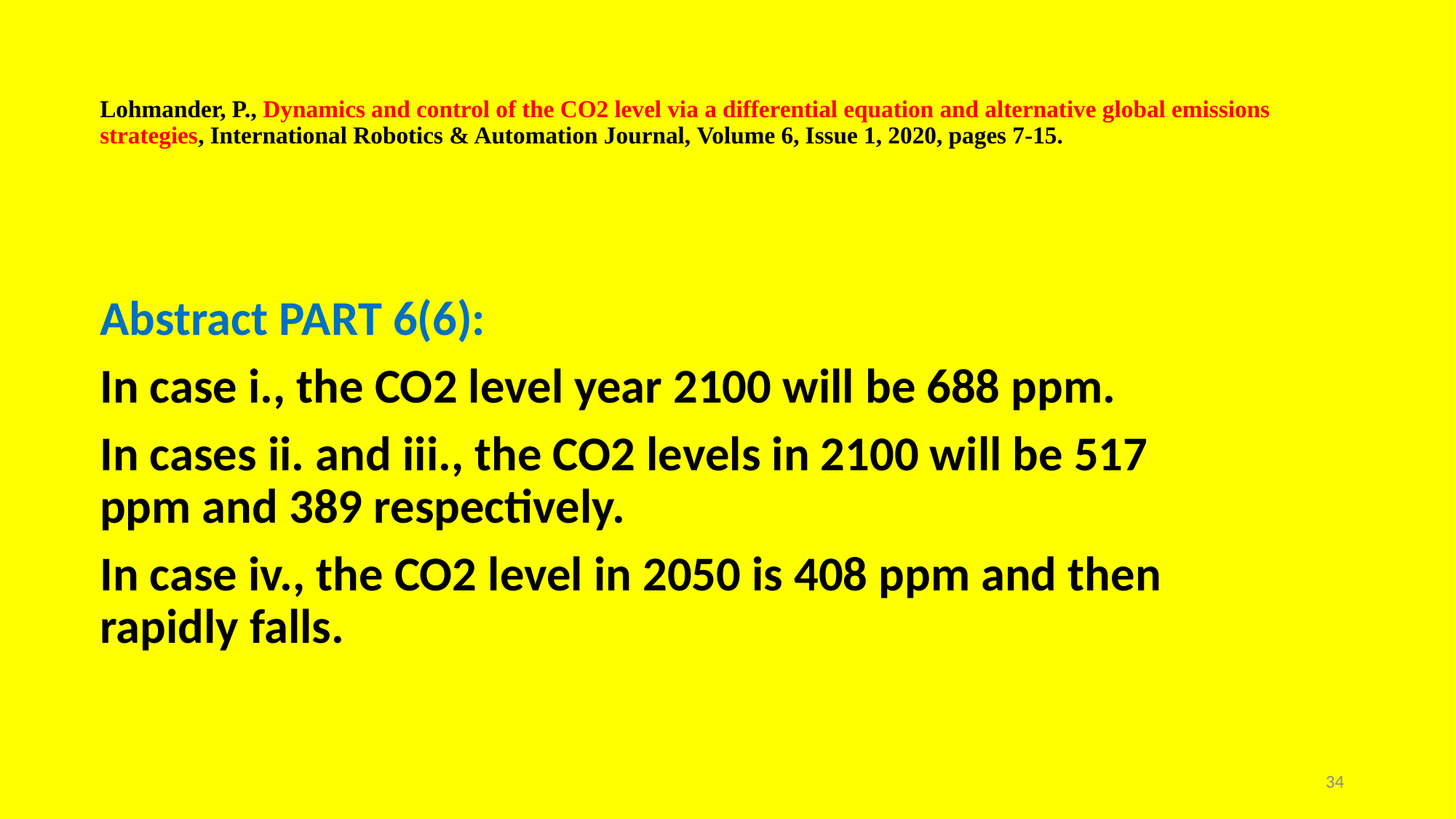

# Lohmander, P., Dynamics and control of the CO2 level via a differential equation and alternative global emissions strategies, International Robotics & Automation Journal, Volume 6, Issue 1, 2020, pages 7-15.
Abstract PART 6(6):
In case i., the CO2 level year 2100 will be 688 ppm.
In cases ii. and iii., the CO2 levels in 2100 will be 517 ppm and 389 respectively.
In case iv., the CO2 level in 2050 is 408 ppm and then rapidly falls.
34